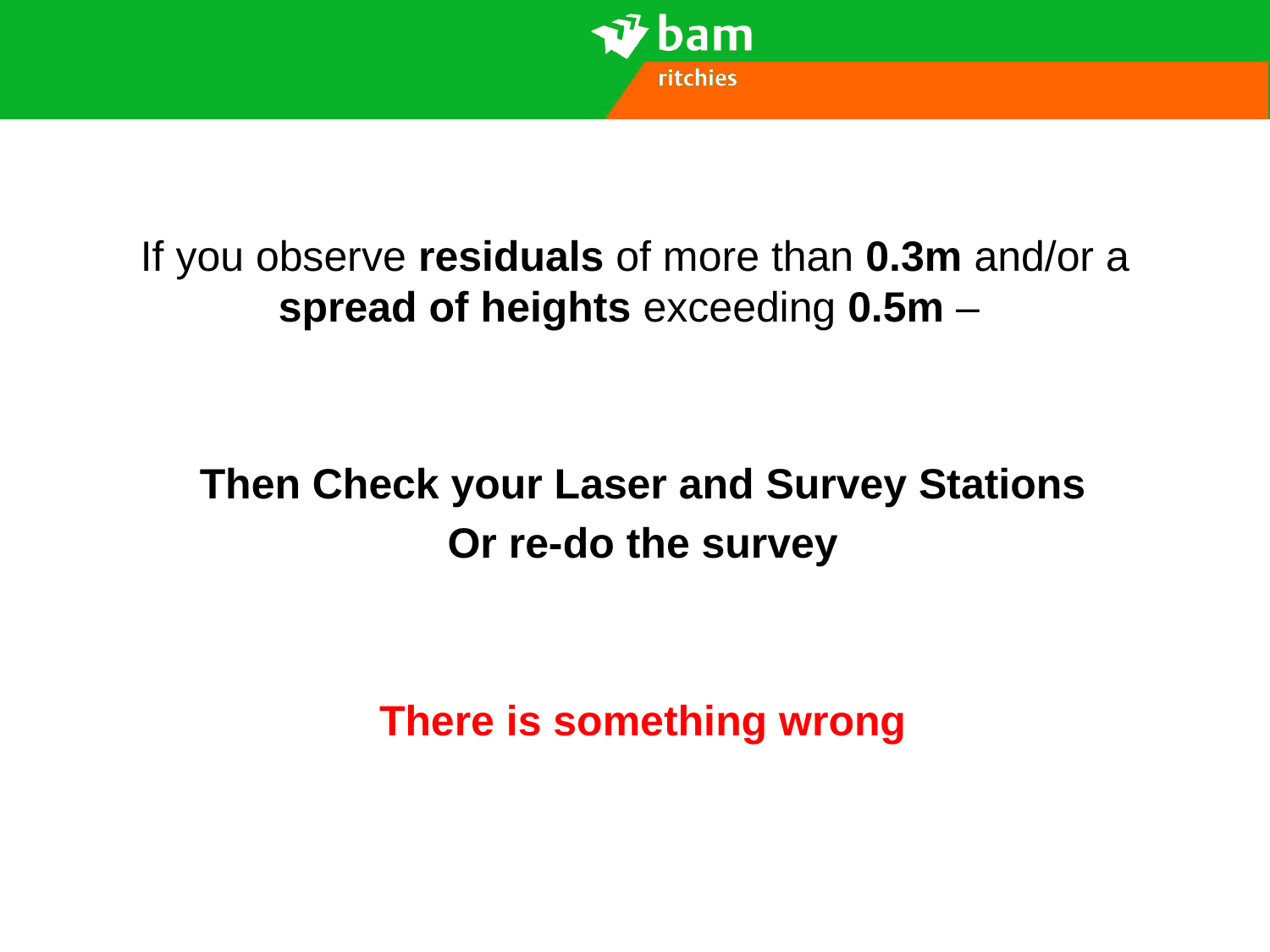

#
If you observe residuals of more than 0.3m and/or a spread of heights exceeding 0.5m –

Then Check your Laser and Survey Stations
Or re-do the survey

There is something wrong